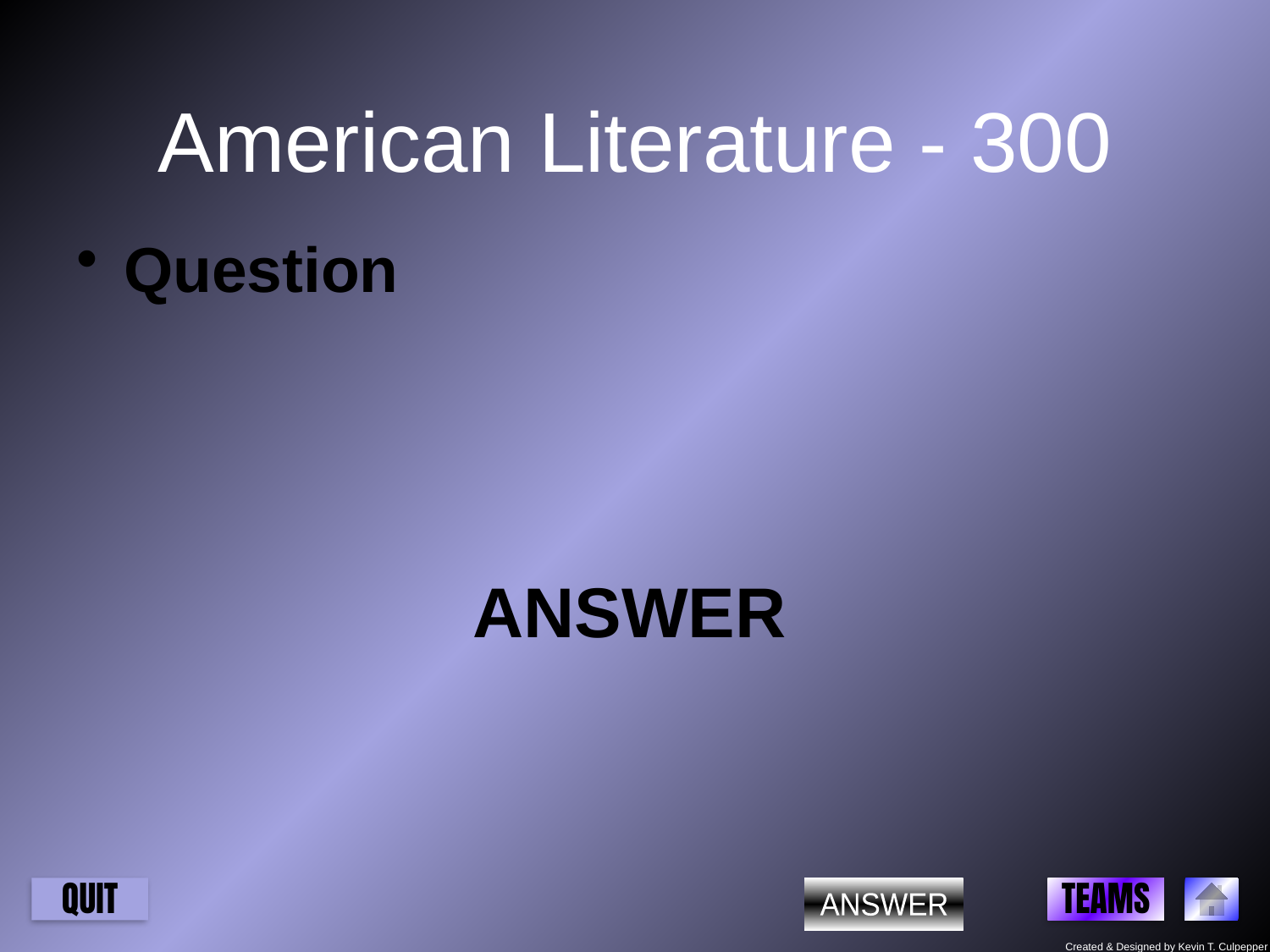

# American Literature - 300
Question
ANSWER

ANSWER